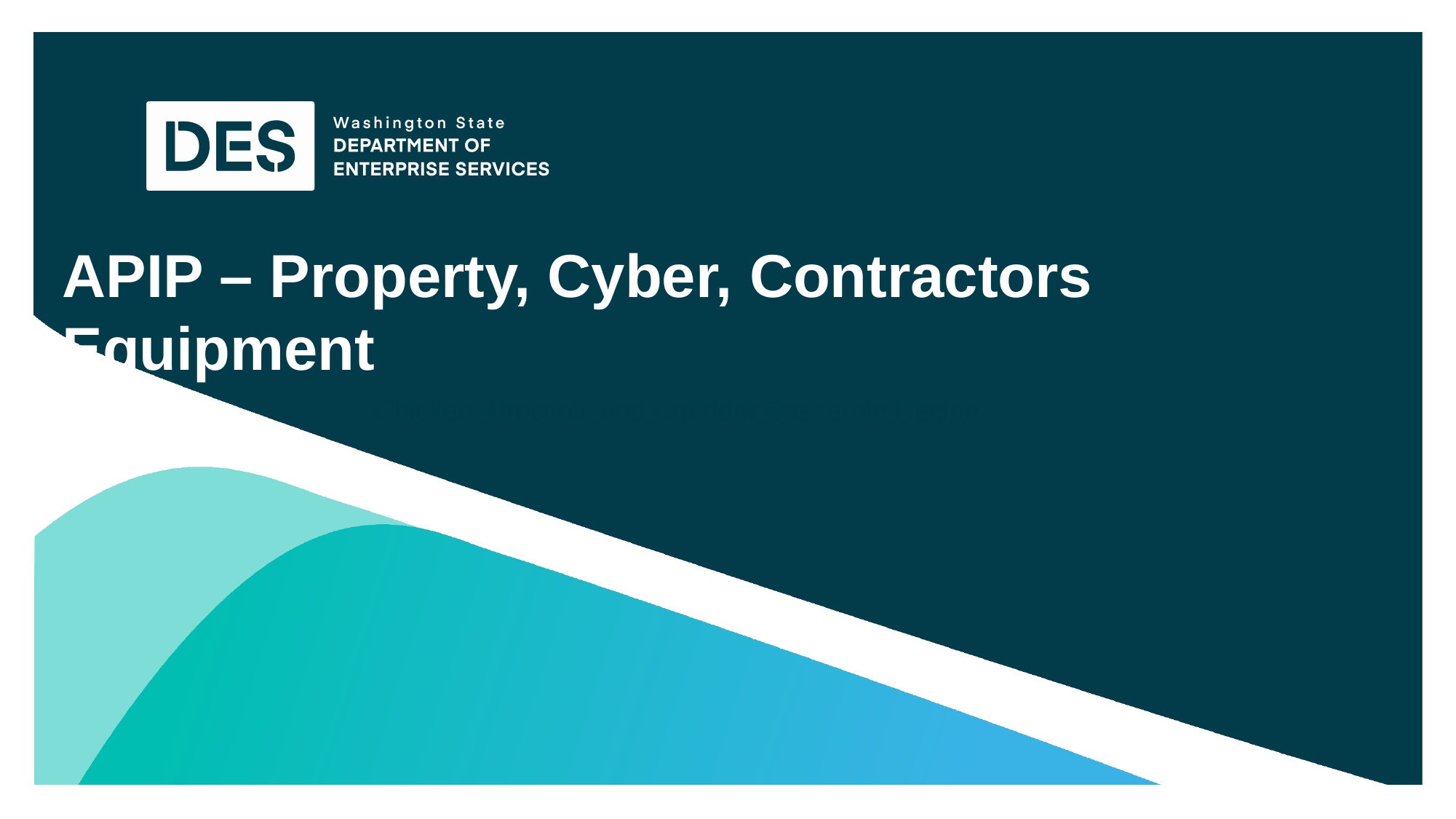

APIP – Property, Cyber, Contractors Equipment
Chicken, Broccoli, and Cheddar Casserole Recipe